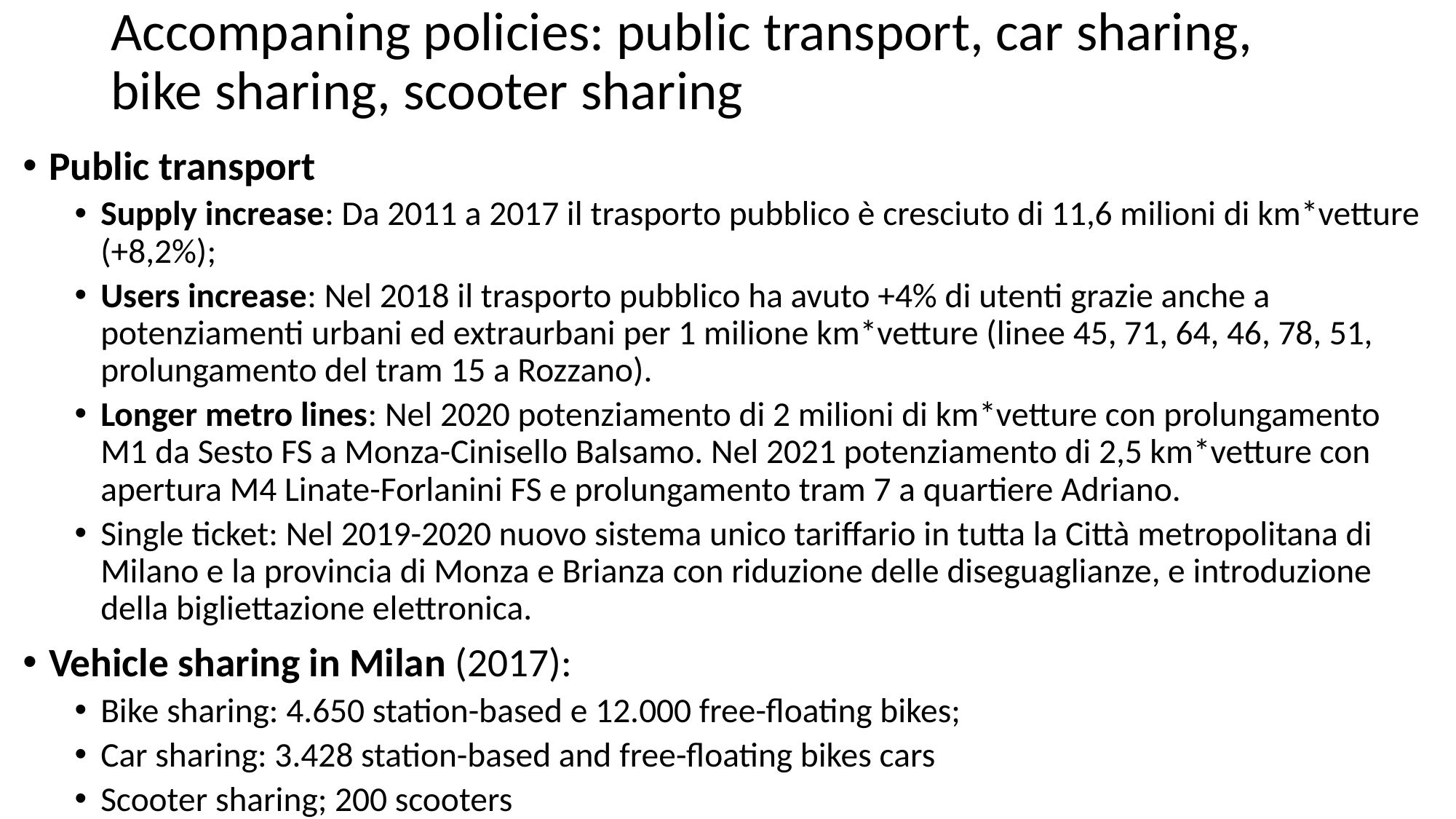

# Accompaning policies: public transport, car sharing, bike sharing, scooter sharing
Public transport
Supply increase: Da 2011 a 2017 il trasporto pubblico è cresciuto di 11,6 milioni di km*vetture (+8,2%);
Users increase: Nel 2018 il trasporto pubblico ha avuto +4% di utenti grazie anche a potenziamenti urbani ed extraurbani per 1 milione km*vetture (linee 45, 71, 64, 46, 78, 51, prolungamento del tram 15 a Rozzano).
Longer metro lines: Nel 2020 potenziamento di 2 milioni di km*vetture con prolungamento M1 da Sesto FS a Monza-Cinisello Balsamo. Nel 2021 potenziamento di 2,5 km*vetture con apertura M4 Linate-Forlanini FS e prolungamento tram 7 a quartiere Adriano.
Single ticket: Nel 2019-2020 nuovo sistema unico tariffario in tutta la Città metropolitana di Milano e la provincia di Monza e Brianza con riduzione delle diseguaglianze, e introduzione della bigliettazione elettronica.
Vehicle sharing in Milan (2017):
Bike sharing: 4.650 station-based e 12.000 free-floating bikes;
Car sharing: 3.428 station-based and free-floating bikes cars
Scooter sharing; 200 scooters